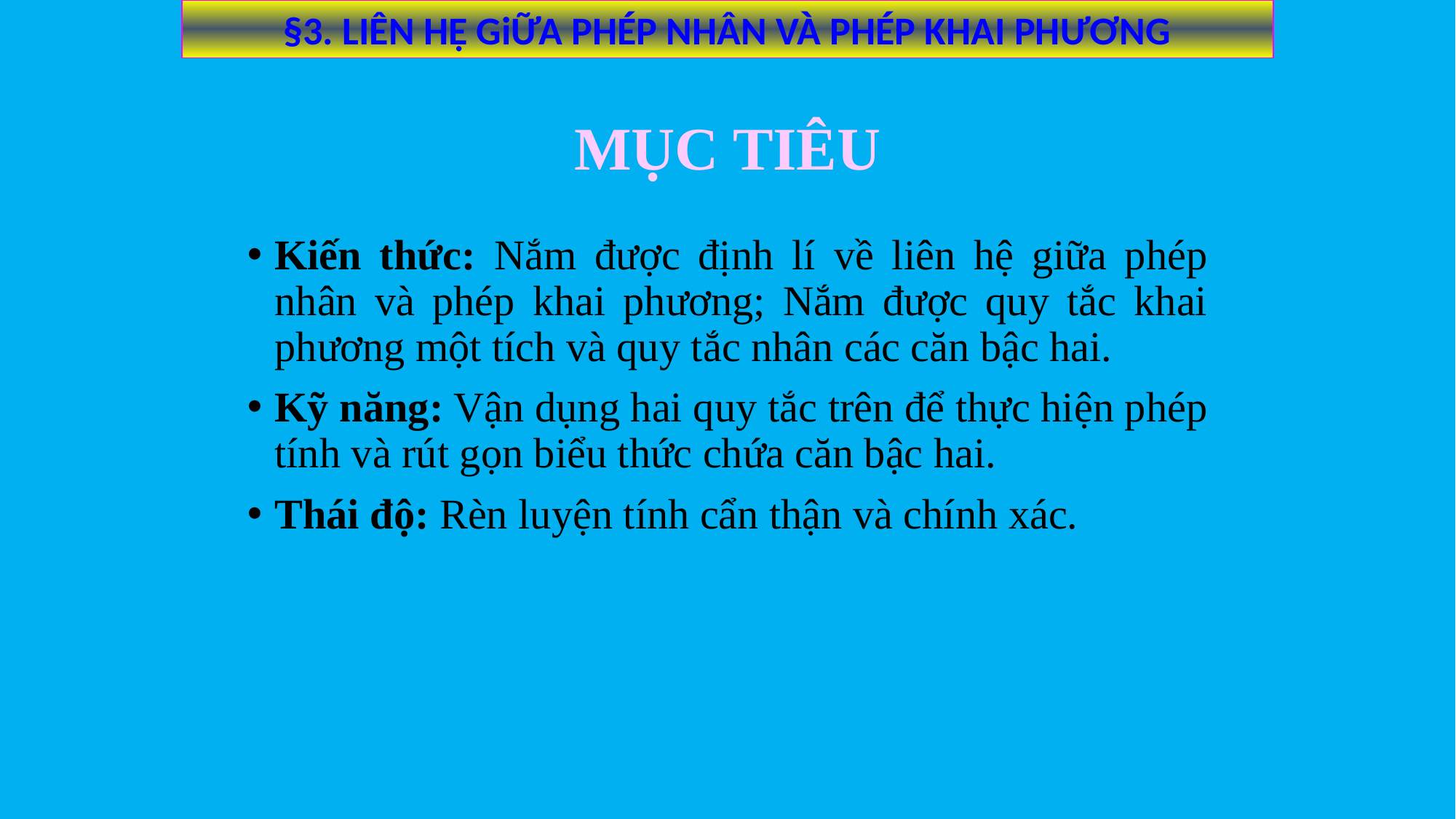

§3. LIÊN HỆ GiỮA PHÉP NHÂN VÀ PHÉP KHAI PHƯƠNG
# MỤC TIÊU
Kiến thức: Nắm được định lí về liên hệ giữa phép nhân và phép khai phương; Nắm được quy tắc khai phương một tích và quy tắc nhân các căn bậc hai.
Kỹ năng: Vận dụng hai quy tắc trên để thực hiện phép tính và rút gọn biểu thức chứa căn bậc hai.
Thái độ: Rèn luyện tính cẩn thận và chính xác.